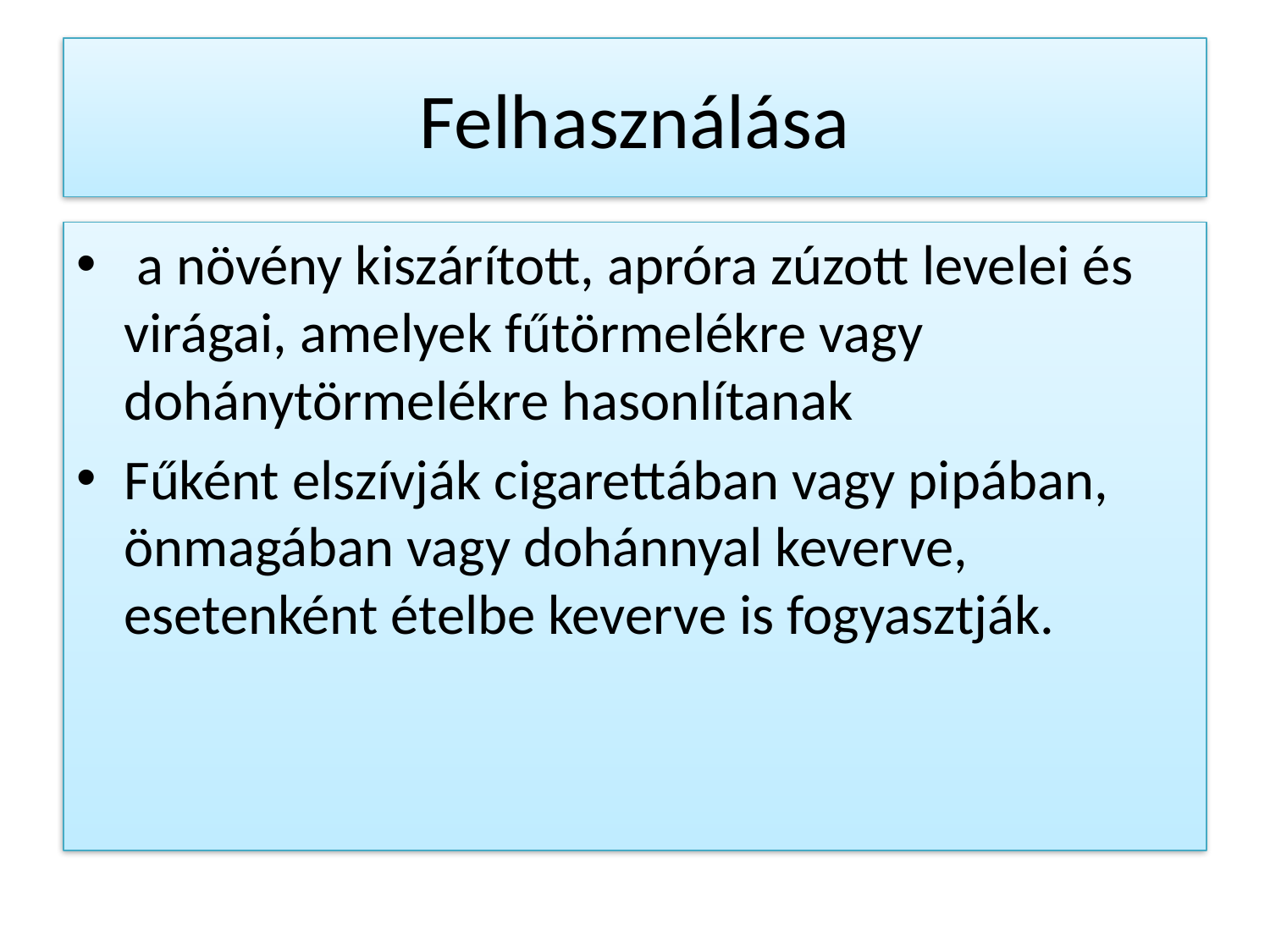

# Felhasználása
 a növény kiszárított, apróra zúzott levelei és virágai, amelyek fűtörmelékre vagy dohánytörmelékre hasonlítanak
Fűként elszívják cigarettában vagy pipában, önmagában vagy dohánnyal keverve, esetenként ételbe keverve is fogyasztják.